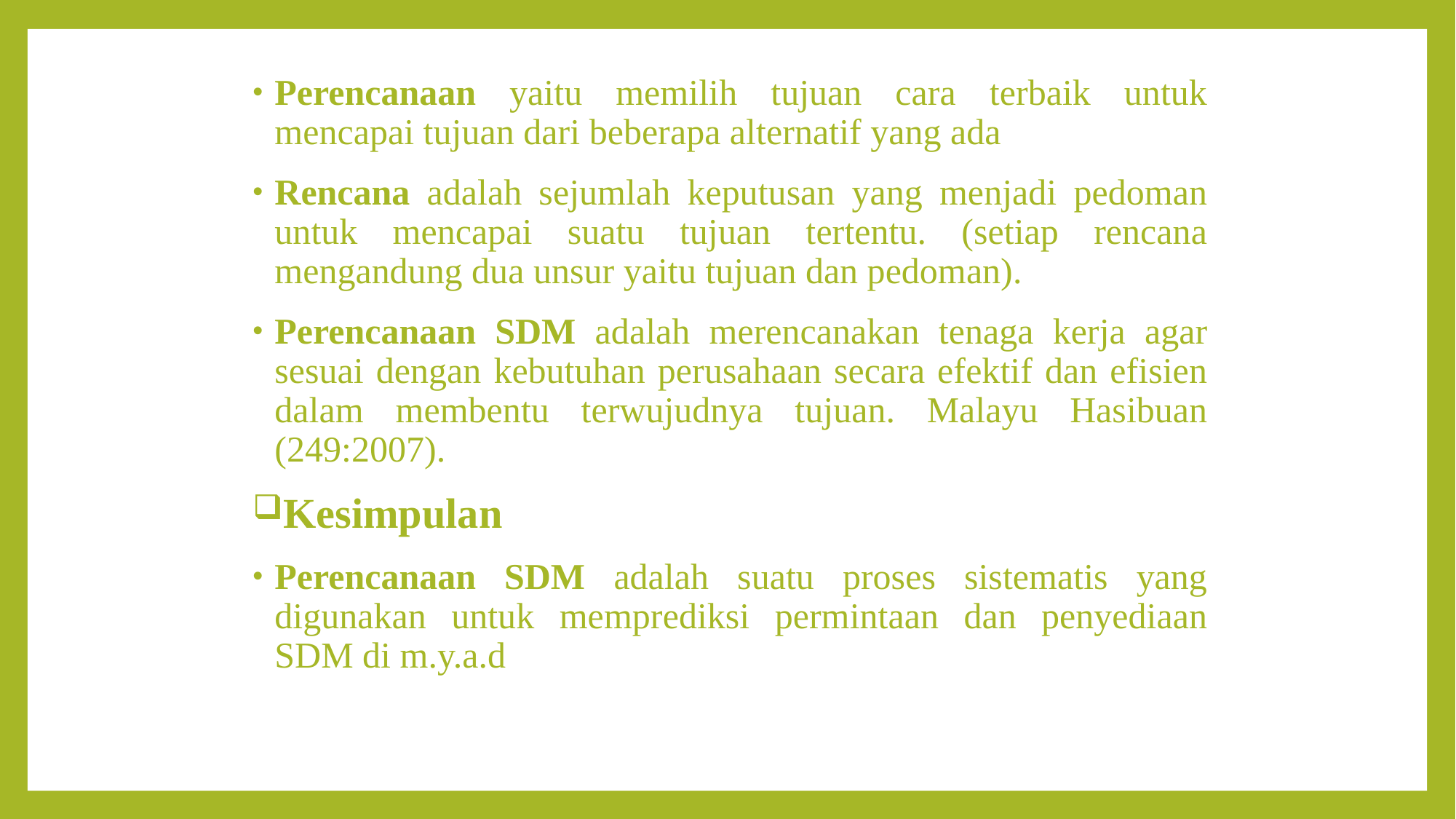

Perencanaan yaitu memilih tujuan cara terbaik untuk mencapai tujuan dari beberapa alternatif yang ada
Rencana adalah sejumlah keputusan yang menjadi pedoman untuk mencapai suatu tujuan tertentu. (setiap rencana mengandung dua unsur yaitu tujuan dan pedoman).
Perencanaan SDM adalah merencanakan tenaga kerja agar sesuai dengan kebutuhan perusahaan secara efektif dan efisien dalam membentu terwujudnya tujuan. Malayu Hasibuan (249:2007).
Kesimpulan
Perencanaan SDM adalah suatu proses sistematis yang digunakan untuk memprediksi permintaan dan penyediaan SDM di m.y.a.d